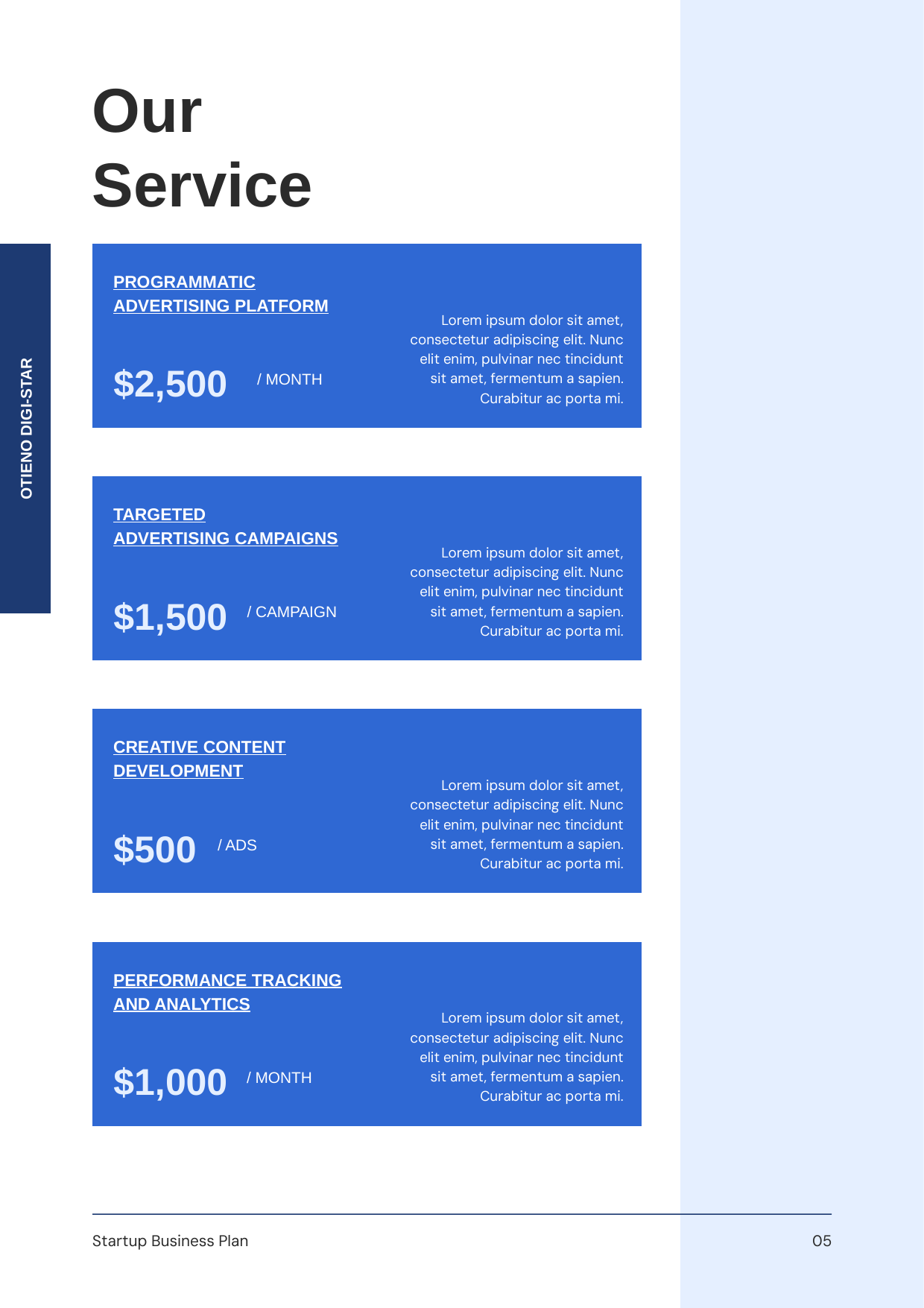

Our
Service

PROGRAMMATIC ADVERTISING PLATFORM
Lorem ipsum dolor sit amet, consectetur adipiscing elit. Nunc
elit enim, pulvinar nec tincidunt
sit amet, fermentum a sapien. Curabitur ac porta mi.
$2,500
/ MONTH

OTIENO DIGI-STAR

TARGETED
ADVERTISING CAMPAIGNS
Lorem ipsum dolor sit amet, consectetur adipiscing elit. Nunc
elit enim, pulvinar nec tincidunt
sit amet, fermentum a sapien. Curabitur ac porta mi.
$1,500
/ CAMPAIGN

CREATIVE CONTENT DEVELOPMENT
Lorem ipsum dolor sit amet, consectetur adipiscing elit. Nunc
elit enim, pulvinar nec tincidunt
sit amet, fermentum a sapien. Curabitur ac porta mi.
$500
/ ADS

PERFORMANCE TRACKING AND ANALYTICS
Lorem ipsum dolor sit amet, consectetur adipiscing elit. Nunc
elit enim, pulvinar nec tincidunt
sit amet, fermentum a sapien. Curabitur ac porta mi.
$1,000
/ MONTH

Startup Business Plan
05